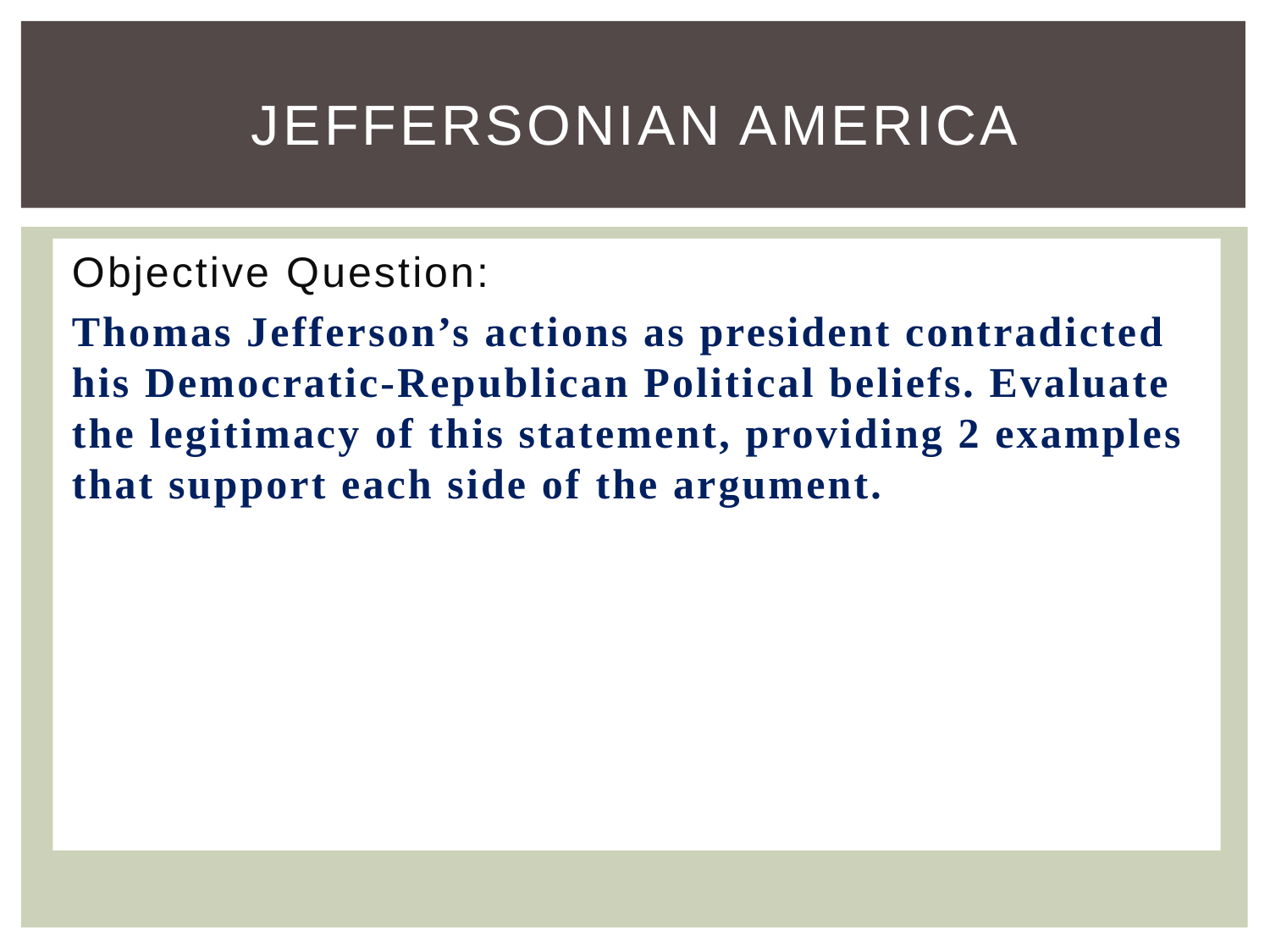

# Jeffersonian America
Objective Question:
Thomas Jefferson’s actions as president contradicted his Democratic-Republican Political beliefs. Evaluate the legitimacy of this statement, providing 2 examples that support each side of the argument.